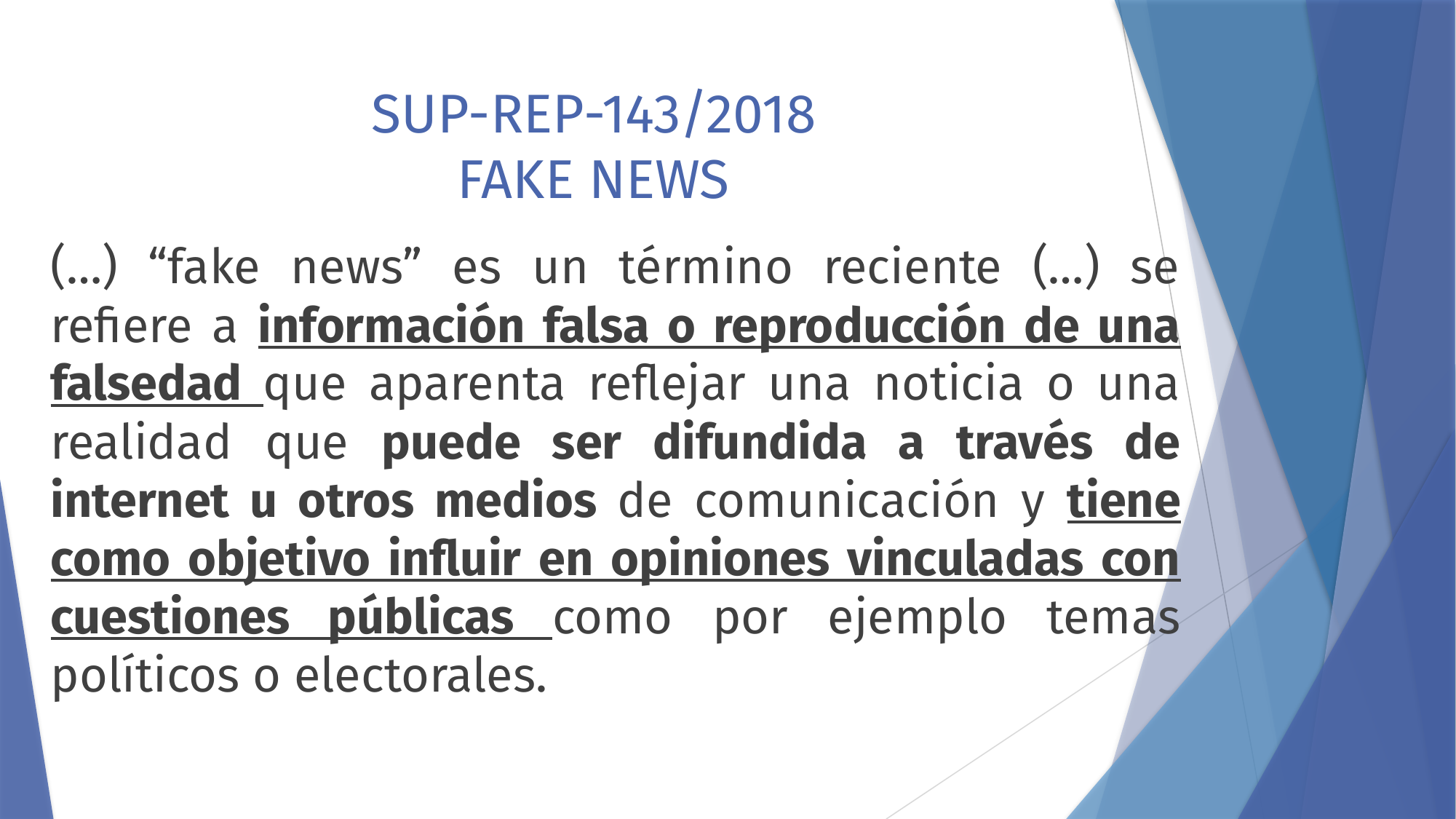

# SUP-REP-143/2018 FAKE NEWS

(…) “fake news” es un término reciente (…) se refiere a información falsa o reproducción de una falsedad que aparenta reflejar una noticia o una realidad que puede ser difundida a través de internet u otros medios de comunicación y tiene como objetivo influir en opiniones vinculadas con cuestiones públicas como por ejemplo temas políticos o electorales.